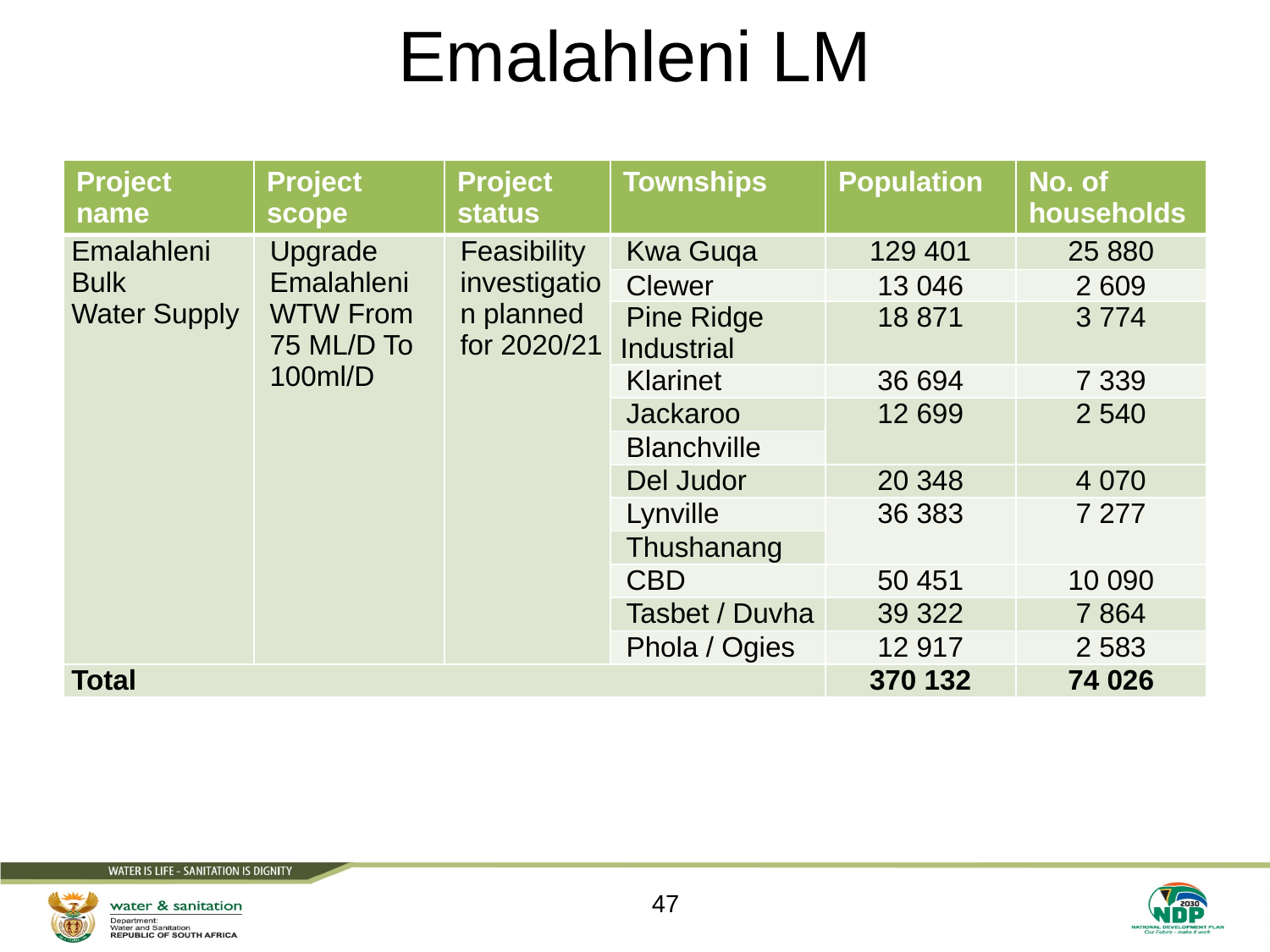

# Emalahleni LM
| Project name | Project scope | Project status | Townships | Population | No. of households |
| --- | --- | --- | --- | --- | --- |
| Emalahleni Bulk Water Supply | Upgrade Emalahleni WTW From 75 ML/D To 100ml/D | Feasibility investigation planned for 2020/21 | Kwa Guqa | 129 401 | 25 880 |
|  |  |  | Clewer | 13 046 | 2 609 |
|  |  |  | Pine Ridge Industrial | 18 871 | 3 774 |
|  |  |  | Klarinet | 36 694 | 7 339 |
|  |  |  | Jackaroo | 12 699 | 2 540 |
|  |  |  | Blanchville |  |  |
|  |  |  | Del Judor | 20 348 | 4 070 |
|  |  |  | Lynville | 36 383 | 7 277 |
|  |  |  | Thushanang |  |  |
|  |  |  | CBD | 50 451 | 10 090 |
|  |  |  | Tasbet / Duvha | 39 322 | 7 864 |
|  |  |  | Phola / Ogies | 12 917 | 2 583 |
| Total |  |  |  | 370 132 | 74 026 |
47